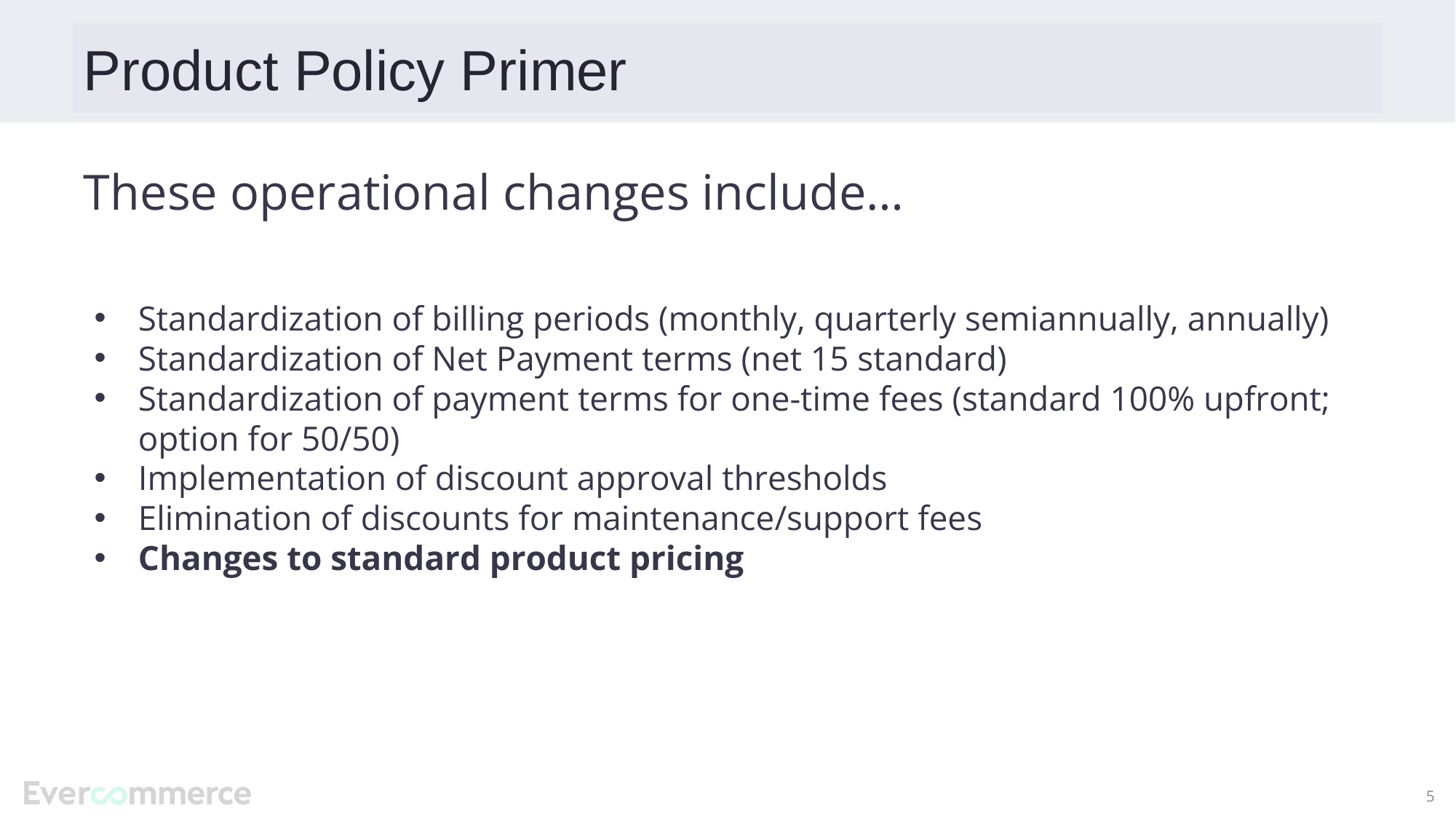

# Product Policy Primer
These operational changes include…

Standardization of billing periods (monthly, quarterly semiannually, annually)
Standardization of Net Payment terms (net 15 standard)
Standardization of payment terms for one-time fees (standard 100% upfront; option for 50/50)
Implementation of discount approval thresholds
Elimination of discounts for maintenance/support fees
Changes to standard product pricing
5